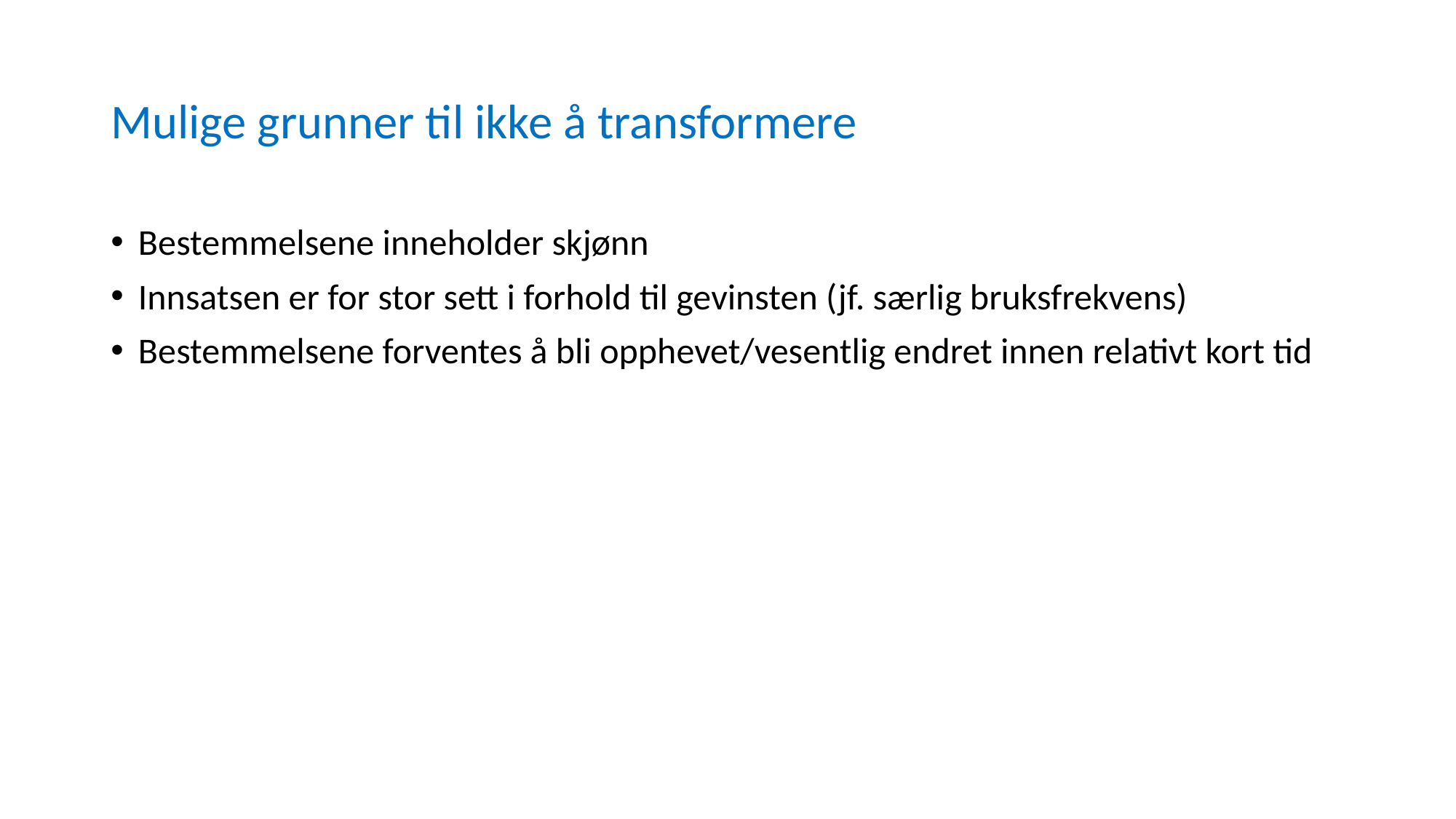

# Mulige grunner til ikke å transformere
Bestemmelsene inneholder skjønn
Innsatsen er for stor sett i forhold til gevinsten (jf. særlig bruksfrekvens)
Bestemmelsene forventes å bli opphevet/vesentlig endret innen relativt kort tid